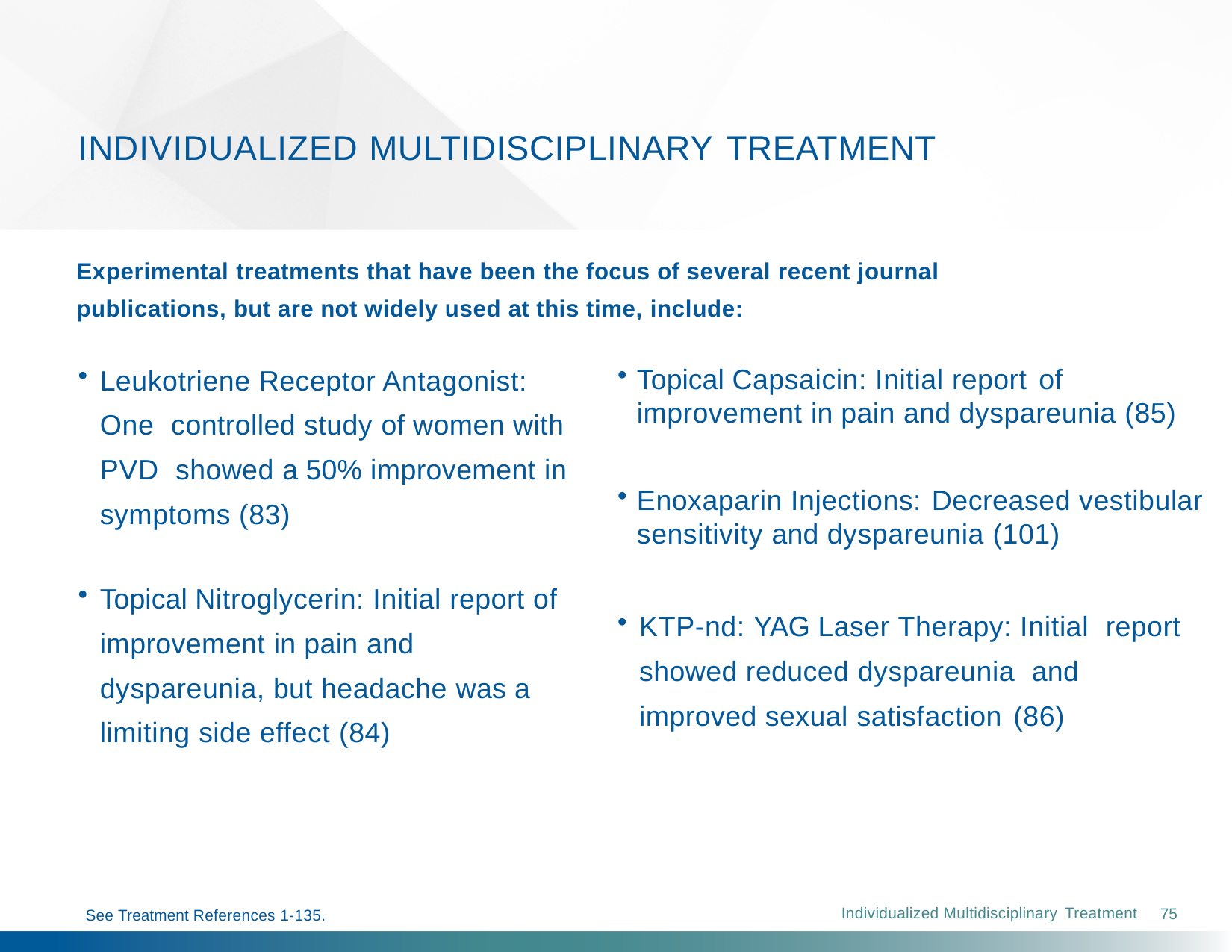

# INDIVIDUALIZED MULTIDISCIPLINARY TREATMENT

Experimental treatments that have been the focus of several recent journal  publications, but are not widely used at this time, include:
Leukotriene Receptor Antagonist:  One  controlled study of women with PVD  showed a 50% improvement in  symptoms (83)
Topical Capsaicin: Initial report of improvement in pain and dyspareunia (85)
Enoxaparin Injections: Decreased vestibular sensitivity and dyspareunia (101)
Topical Nitroglycerin: Initial report of  improvement in pain and dyspareunia, but headache was a limiting side effect (84)
KTP-nd: YAG Laser Therapy: Initial  report showed reduced dyspareunia  and improved sexual satisfaction (86)
75
Individualized Multidisciplinary Treatment
See Treatment References 1-135.